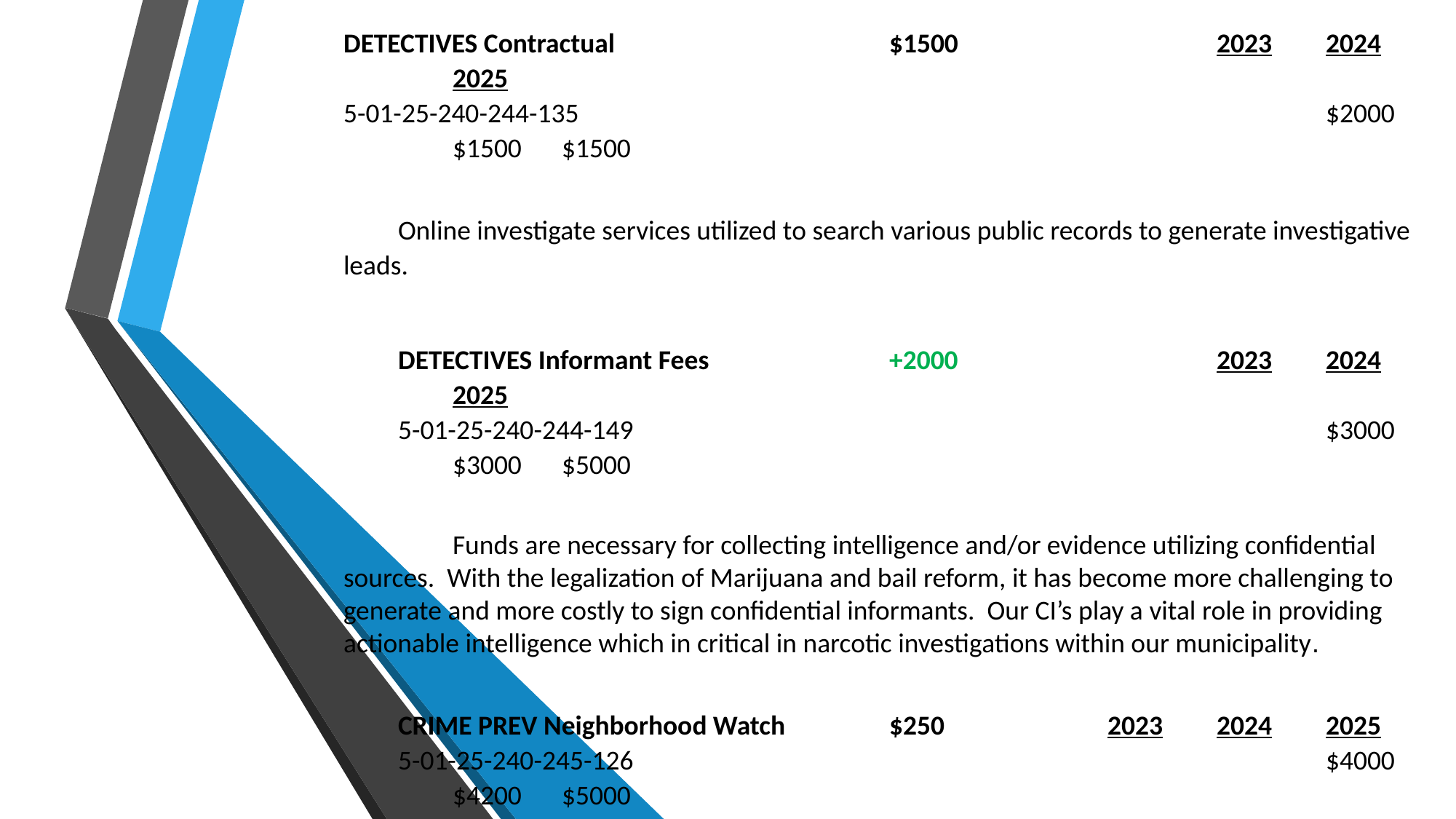

DETECTIVES Contractual			$1500			2023	2024	2025
5-01-25-240-244-135							$2000	$1500	$1500

Online investigate services utilized to search various public records to generate investigative leads.

DETECTIVES Informant Fees		+2000			2023	2024	2025
5-01-25-240-244-149							$3000	$3000	$5000

	Funds are necessary for collecting intelligence and/or evidence utilizing confidential sources.  With the legalization of Marijuana and bail reform, it has become more challenging to generate and more costly to sign confidential informants.  Our CI’s play a vital role in providing actionable intelligence which in critical in narcotic investigations within our municipality.

CRIME PREV Neighborhood Watch	$250		2023	2024	2025
5-01-25-240-245-126							$4000	$4200	$5000

Supplies and equipment for the Neighborhood Watch Program